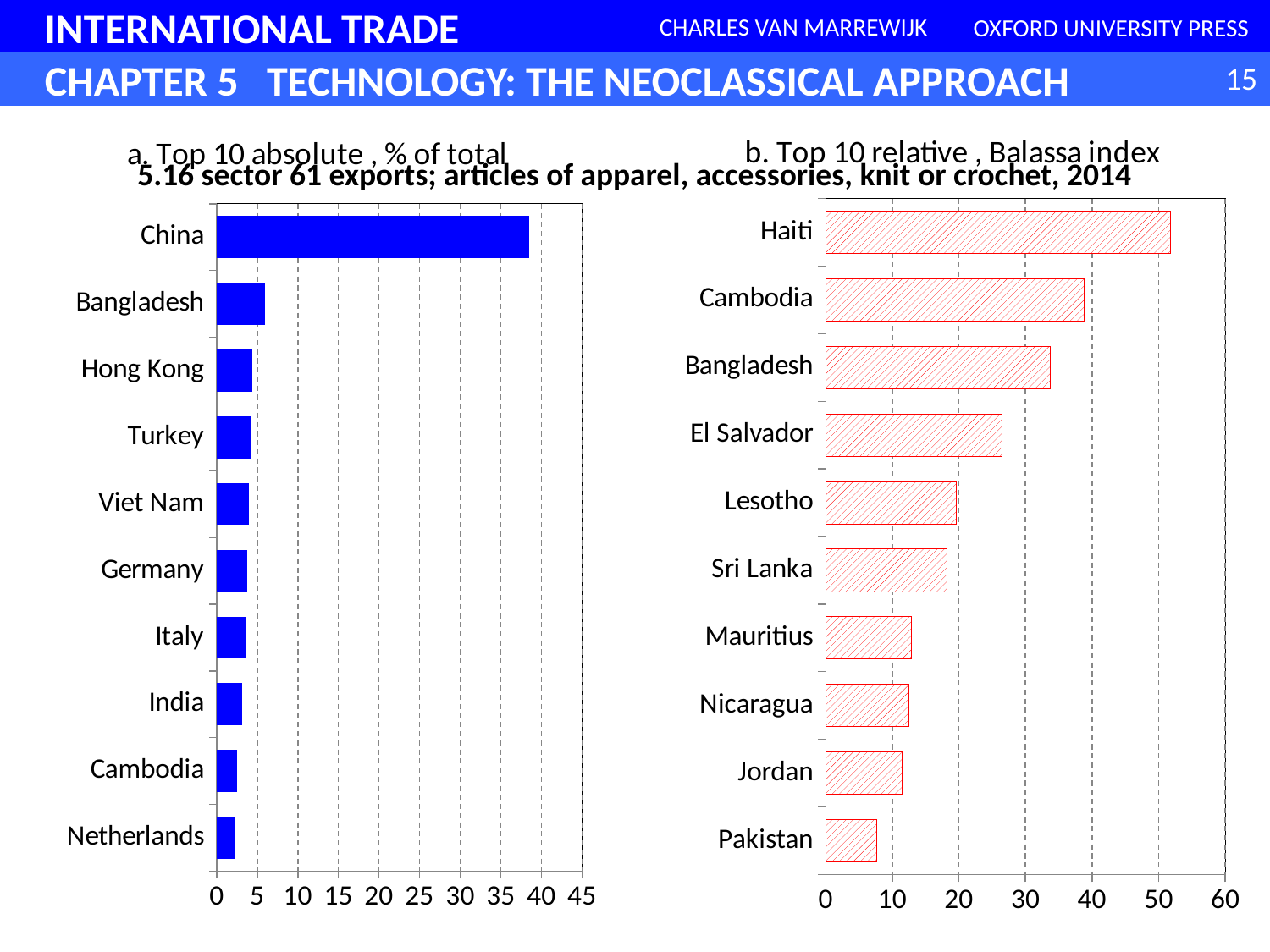

### Chart: b. Top 10 relative , Balassa index

| Category |  |
|---|---|
| Pakistan | 7.598766628968751 |
| Jordan | 11.4173466299187 |
| Nicaragua | 12.41971084371108 |
| Mauritius | 12.82917654917202 |
| Sri Lanka | 18.16603628272468 |
| Lesotho | 19.57283951142965 |
| El Salvador | 26.49241569972002 |
| Bangladesh | 33.75992565792451 |
| Cambodia | 38.800291477403334 |
| Haiti | 51.720068264404446 |

### Chart: a. Top 10 absolute , % of total

| Category |  |
|---|---|
| Netherlands | 2.165394620217321 |
| Cambodia | 2.528860059176719 |
| India | 3.131535011195618 |
| Italy | 3.5738834623827938 |
| Germany | 3.783652937814759 |
| Viet Nam | 4.005521270971256 |
| Turkey | 4.199545783711513 |
| Hong Kong | 4.385821486365995 |
| Bangladesh | 6.005034855792531 |
| China | 38.50449605924355 |
5.16 sector 61 exports; articles of apparel, accessories, knit or crochet, 2014